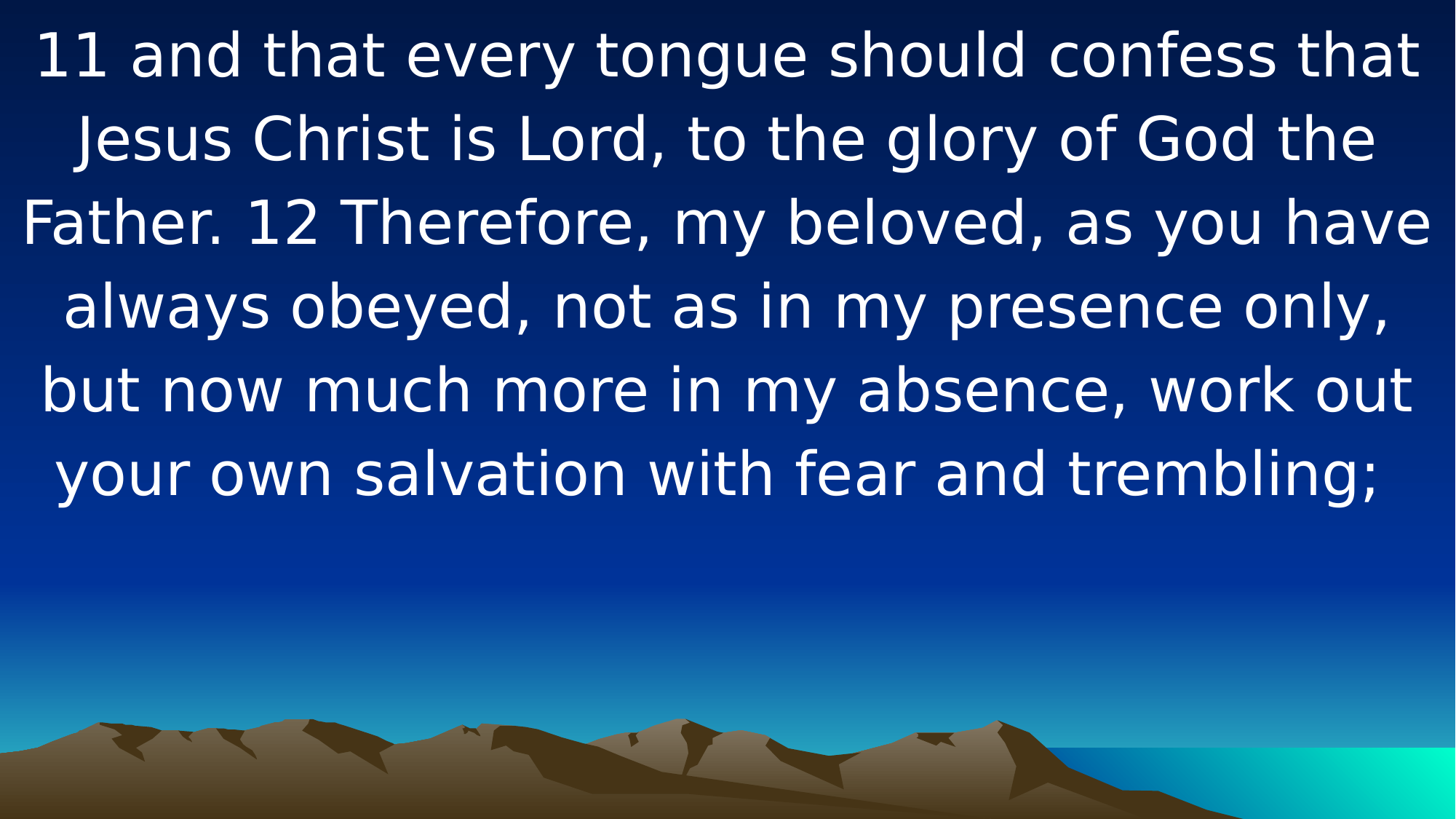

11 and that every tongue should confess that Jesus Christ is Lord, to the glory of God the Father. 12 Therefore, my beloved, as you have always obeyed, not as in my presence only, but now much more in my absence, work out your own salvation with fear and trembling;